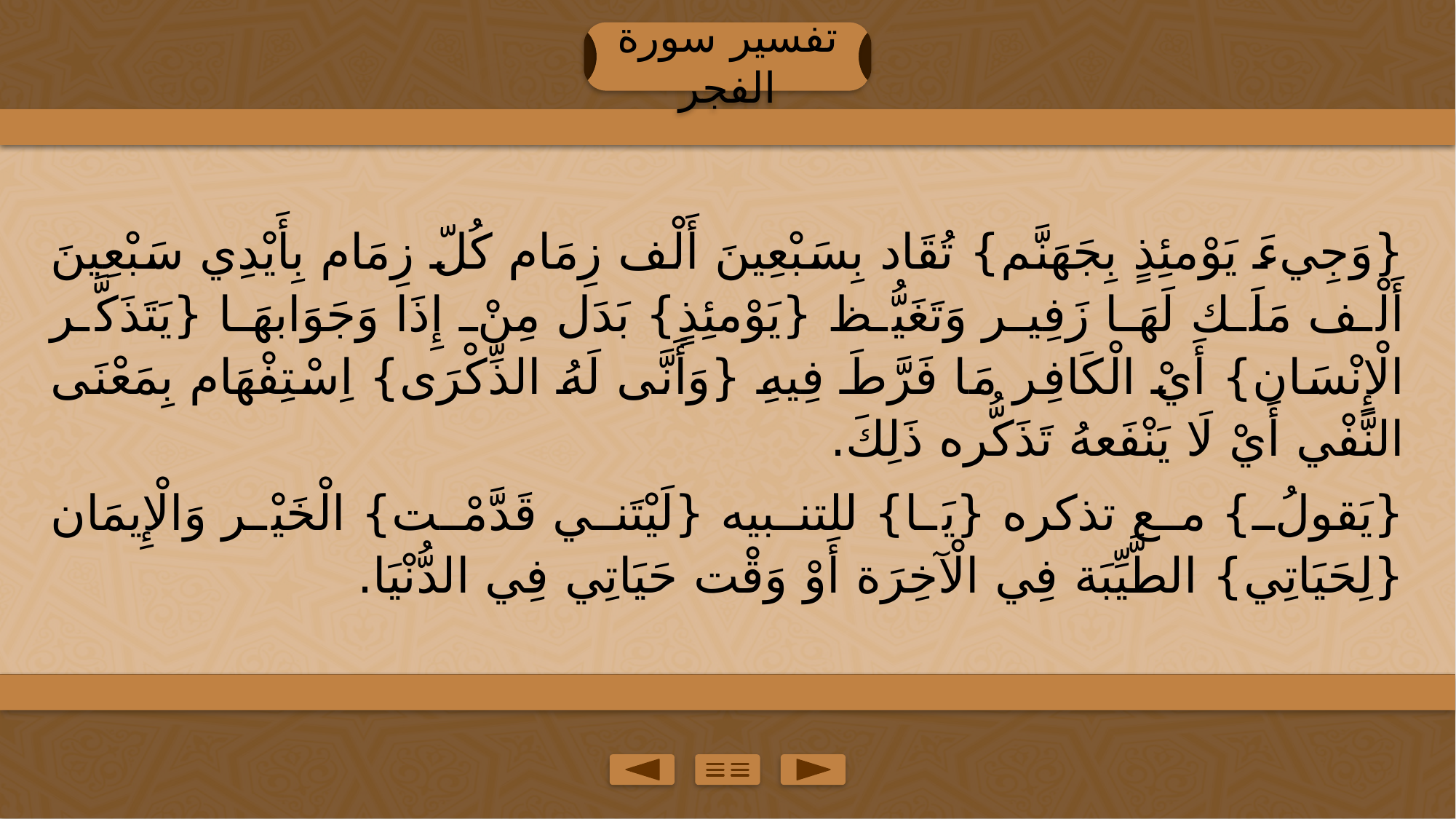

تفسير سورة الفجر

{وَجِيءَ يَوْمئِذٍ بِجَهَنَّم} تُقَاد بِسَبْعِينَ أَلْف زِمَام كُلّ زِمَام بِأَيْدِي سَبْعِينَ أَلْف مَلَك لَهَا زَفِير وَتَغَيُّظ {يَوْمئِذٍ} بَدَل مِنْ إِذَا وَجَوَابهَا {يَتَذَكَّر الْإِنْسَان} أَيْ الْكَافِر مَا فَرَّطَ فِيهِ {وَأَنَّى لَهُ الذِّكْرَى} اِسْتِفْهَام بِمَعْنَى النَّفْي أَيْ لَا يَنْفَعهُ تَذَكُّره ذَلِكَ.
{يَقولُ} مع تذكره {يَا} للتنبيه {لَيْتَني قَدَّمْت} الْخَيْر وَالْإِيمَان {لِحَيَاتِي} الطَّيِّبَة فِي الْآخِرَة أَوْ وَقْت حَيَاتِي فِي الدُّنْيَا.